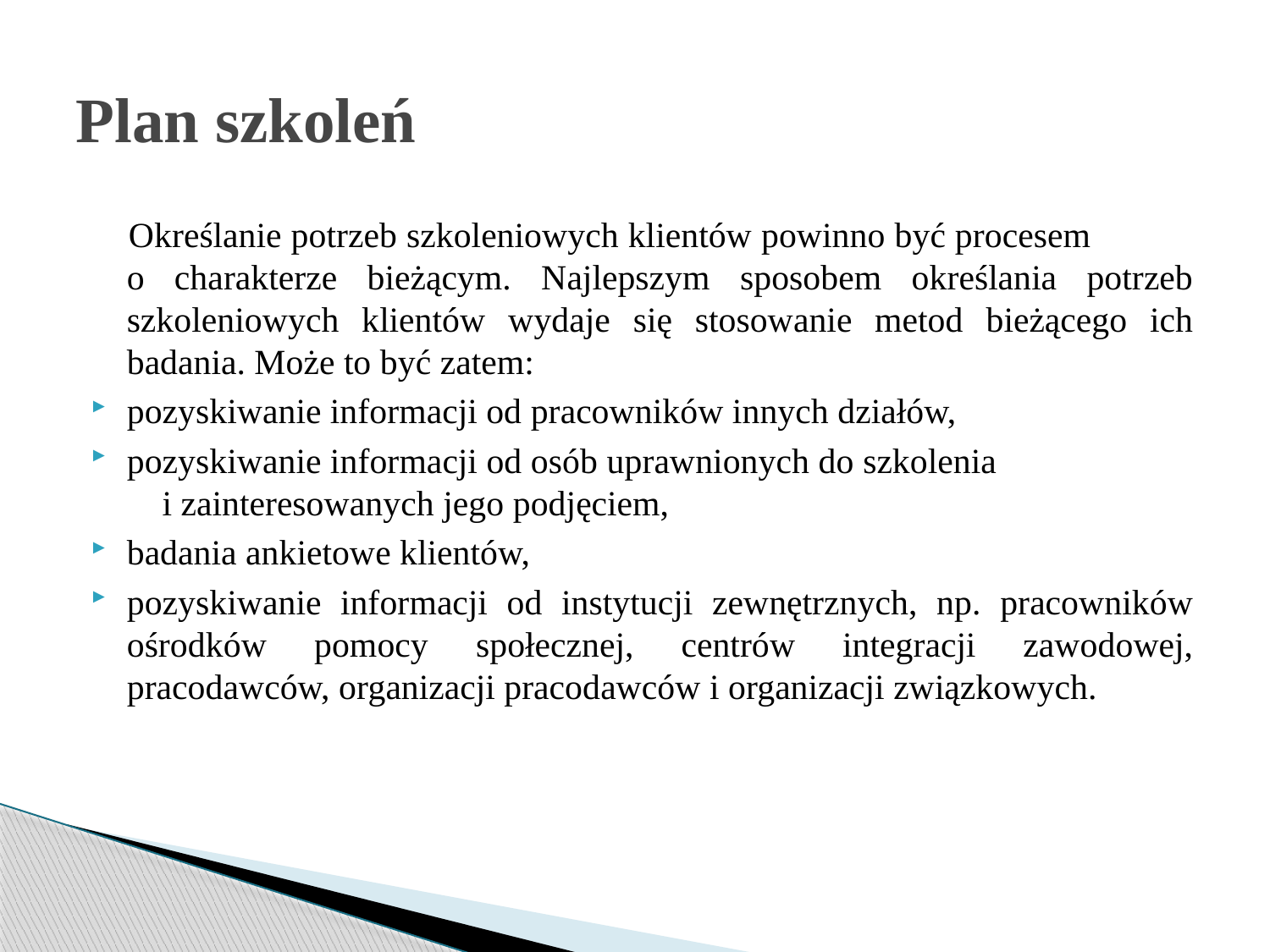

# Plan szkoleń
    Określanie potrzeb szkoleniowych klientów powinno być procesem            o charakterze bieżącym. Najlepszym sposobem określania potrzeb szkoleniowych klientów wydaje się stosowanie metod bieżącego ich badania. Może to być zatem:
pozyskiwanie informacji od pracowników innych działów,
pozyskiwanie informacji od osób uprawnionych do szkolenia                           i zainteresowanych jego podjęciem,
badania ankietowe klientów,
pozyskiwanie informacji od instytucji zewnętrznych, np. pracowników ośrodków pomocy społecznej, centrów integracji zawodowej, pracodawców, organizacji pracodawców i organizacji związkowych.